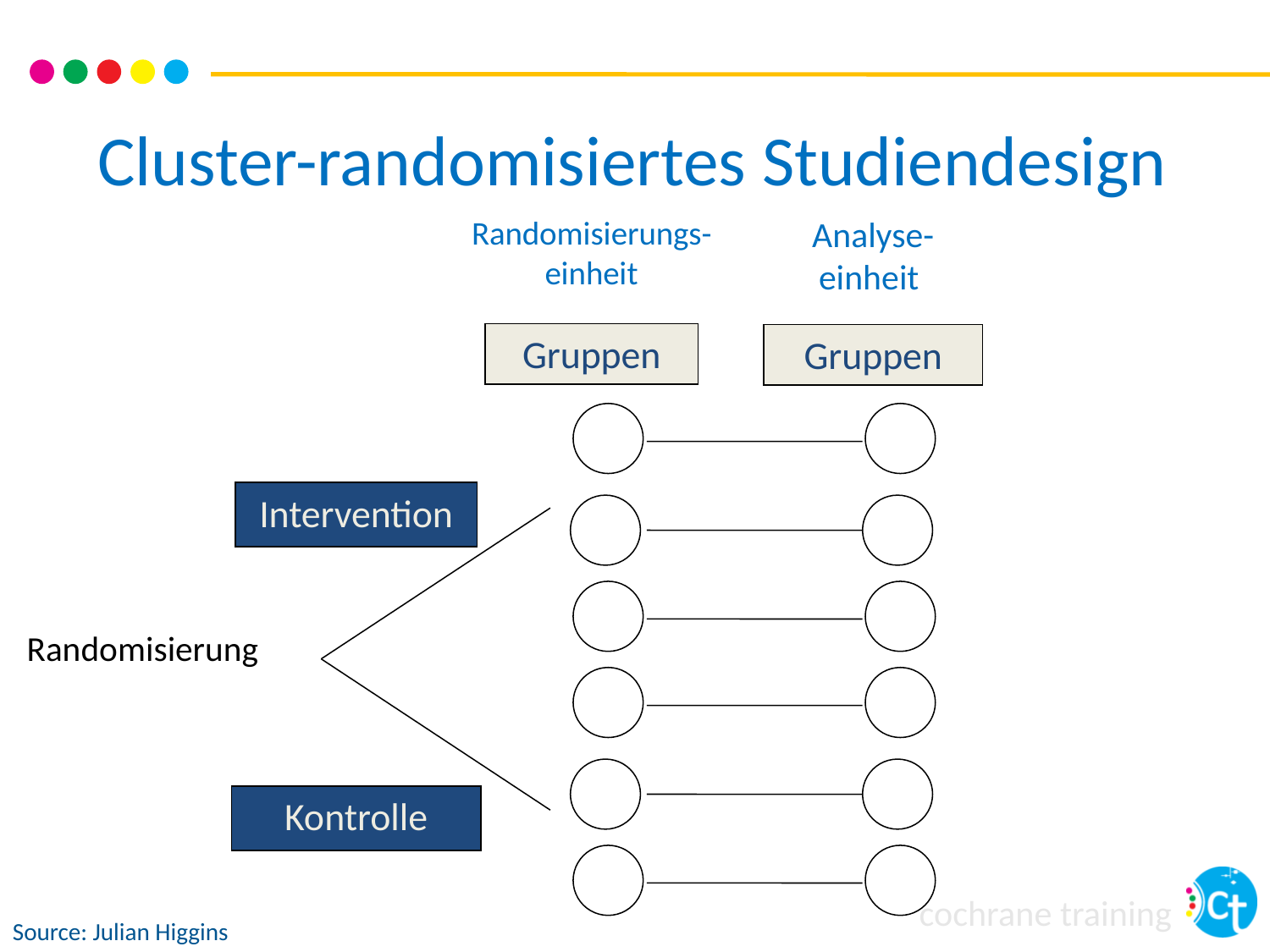

# Cluster-randomisiertes Studiendesign
Randomisierungs-einheit
Analyse- einheit
Gruppen
Gruppen

Intervention

Randomisierung

Kontrolle
Source: Julian Higgins